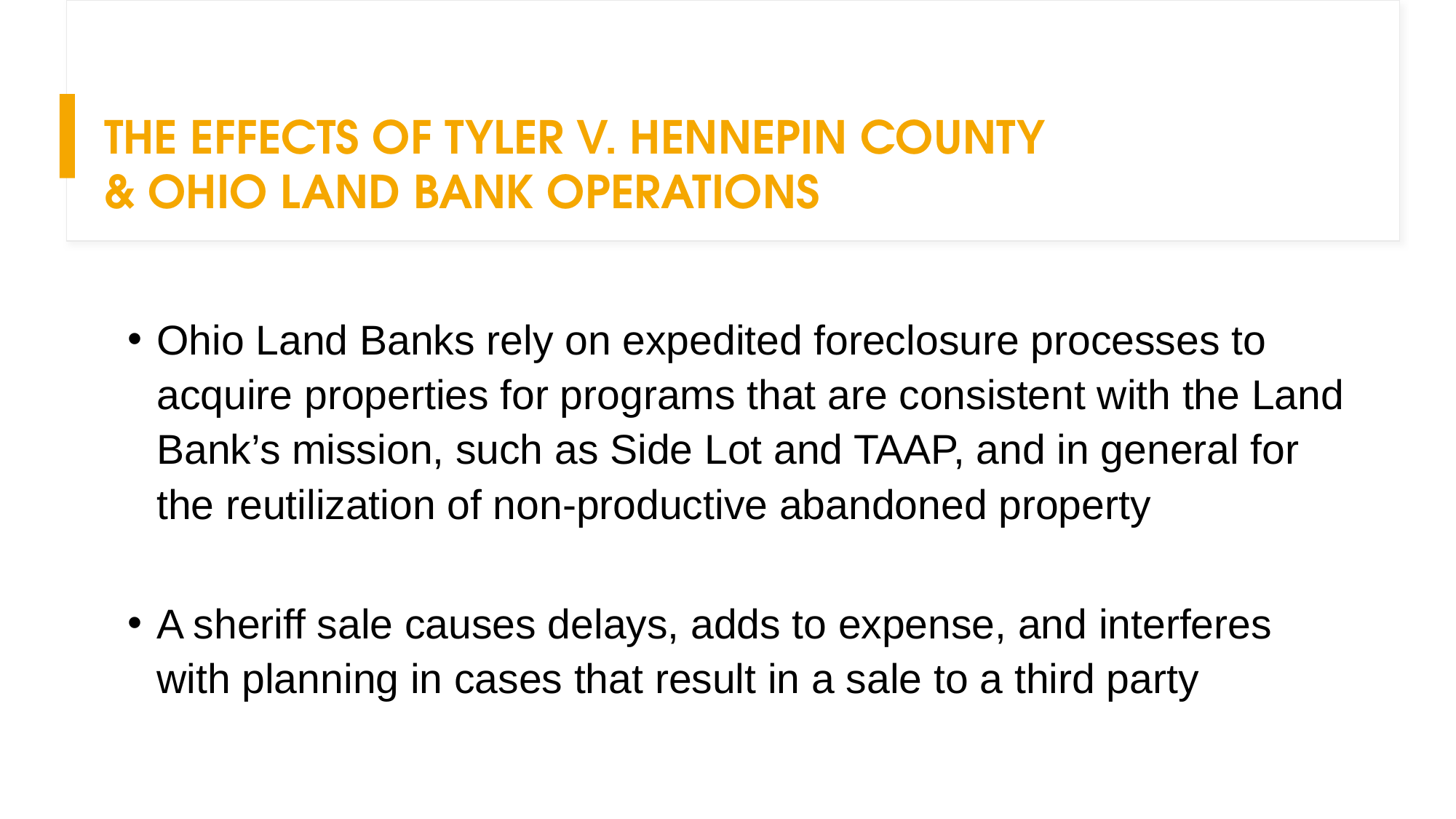

The effects of Tyler v. Hennepin county
& Ohio Land Bank operations
Ohio Land Banks rely on expedited foreclosure processes to acquire properties for programs that are consistent with the Land Bank’s mission, such as Side Lot and TAAP, and in general for the reutilization of non-productive abandoned property
A sheriff sale causes delays, adds to expense, and interferes with planning in cases that result in a sale to a third party